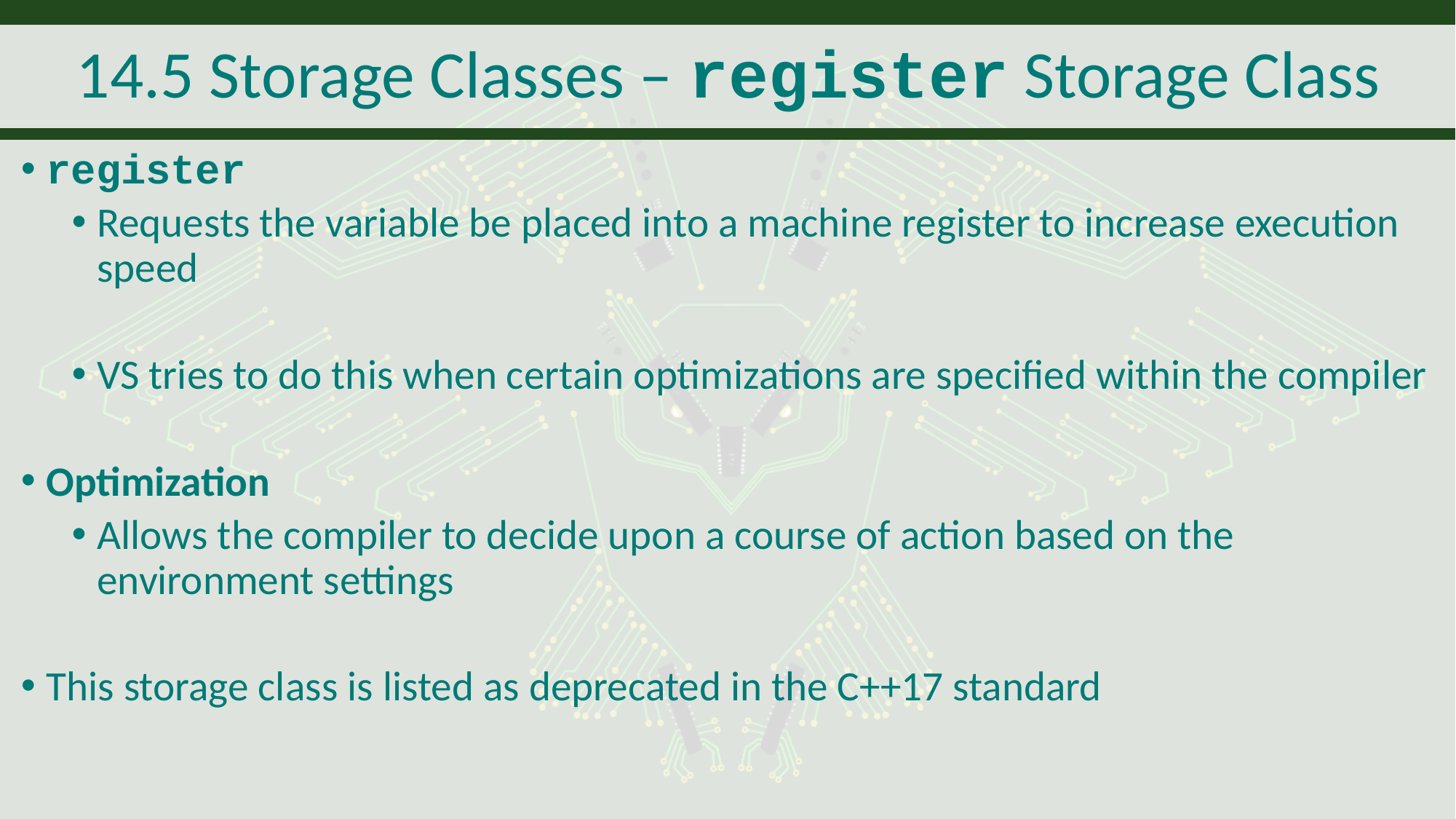

# 14.5 Storage Classes – register Storage Class
register
Requests the variable be placed into a machine register to increase execution speed

VS tries to do this when certain optimizations are specified within the compiler

Optimization
Allows the compiler to decide upon a course of action based on the environment settings

This storage class is listed as deprecated in the C++17 standard